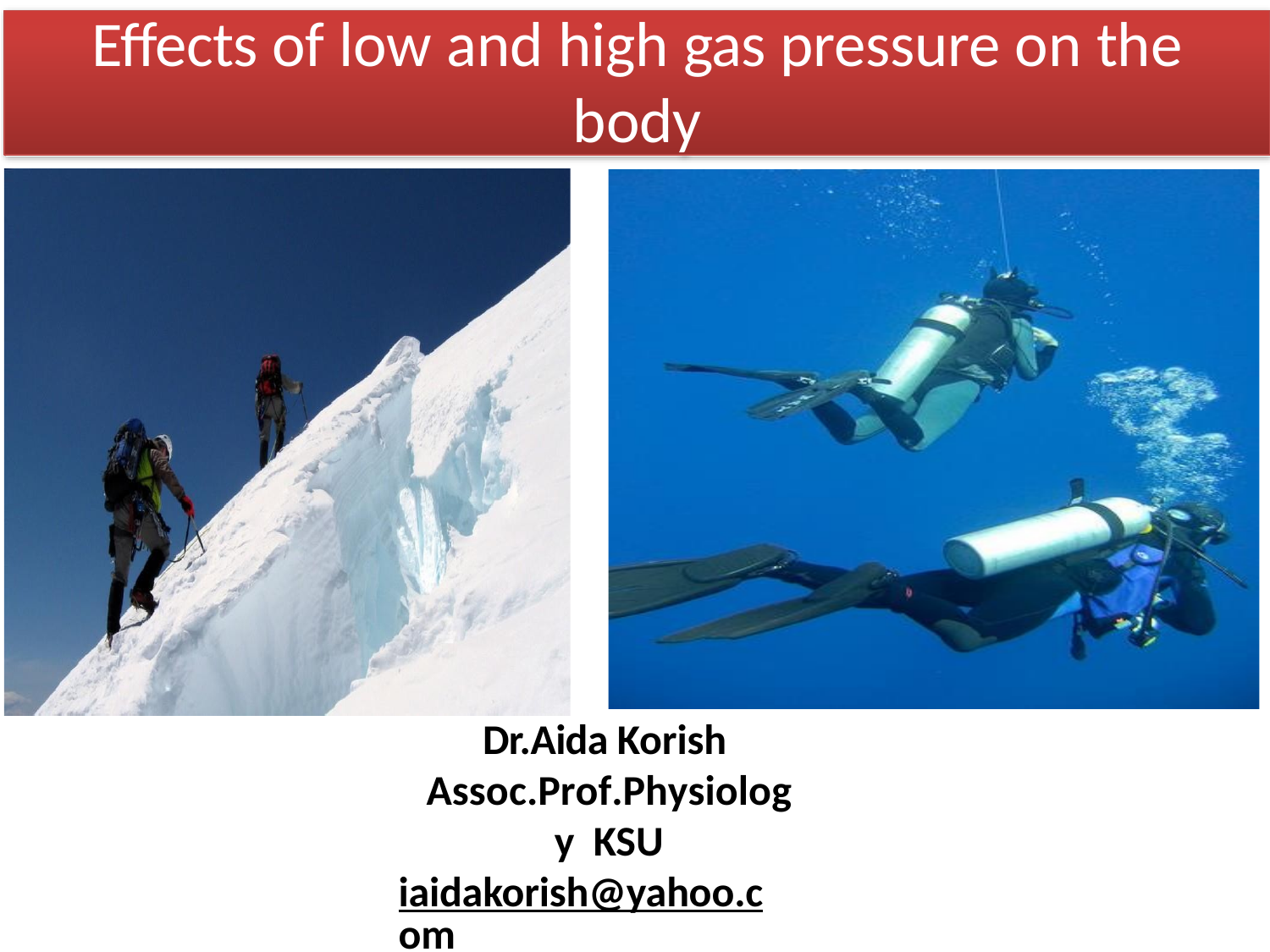

# Effects of low and high gas pressure on the
body

Dr.Aida Korish  Assoc.Prof.Physiology  KSU
iaidakorish@yahoo.com